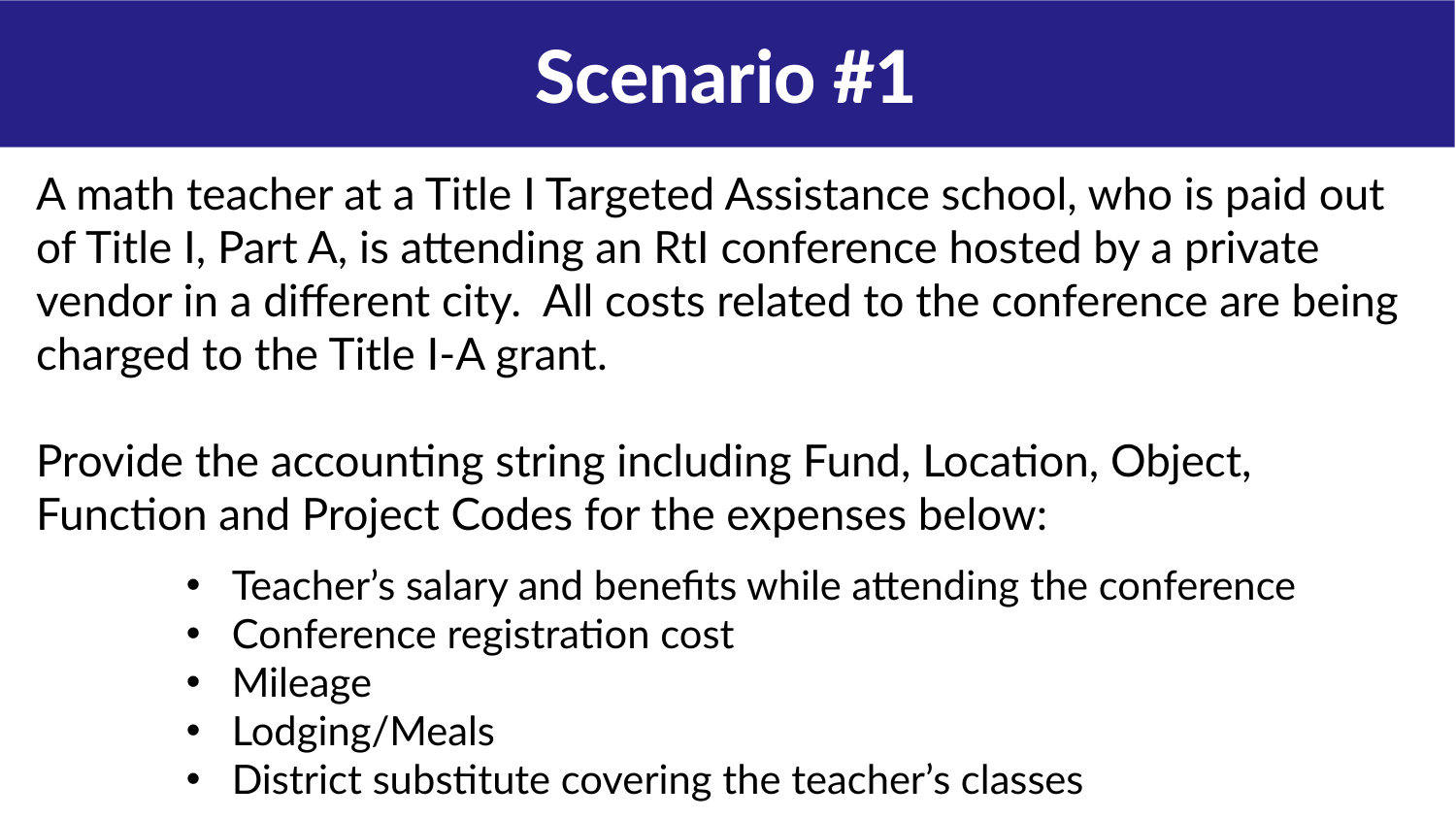

Scenarios
Scenario #1
A math teacher at a Title I Targeted Assistance school, who is paid out of Title I, Part A, is attending an RtI conference hosted by a private vendor in a different city.  All costs related to the conference are being charged to the Title I-A grant.

Provide the accounting string including Fund, Location, Object, Function and Project Codes for the expenses below:

Teacher’s salary and benefits while attending the conference
Conference registration cost
Mileage
Lodging/Meals
District substitute covering the teacher’s classes